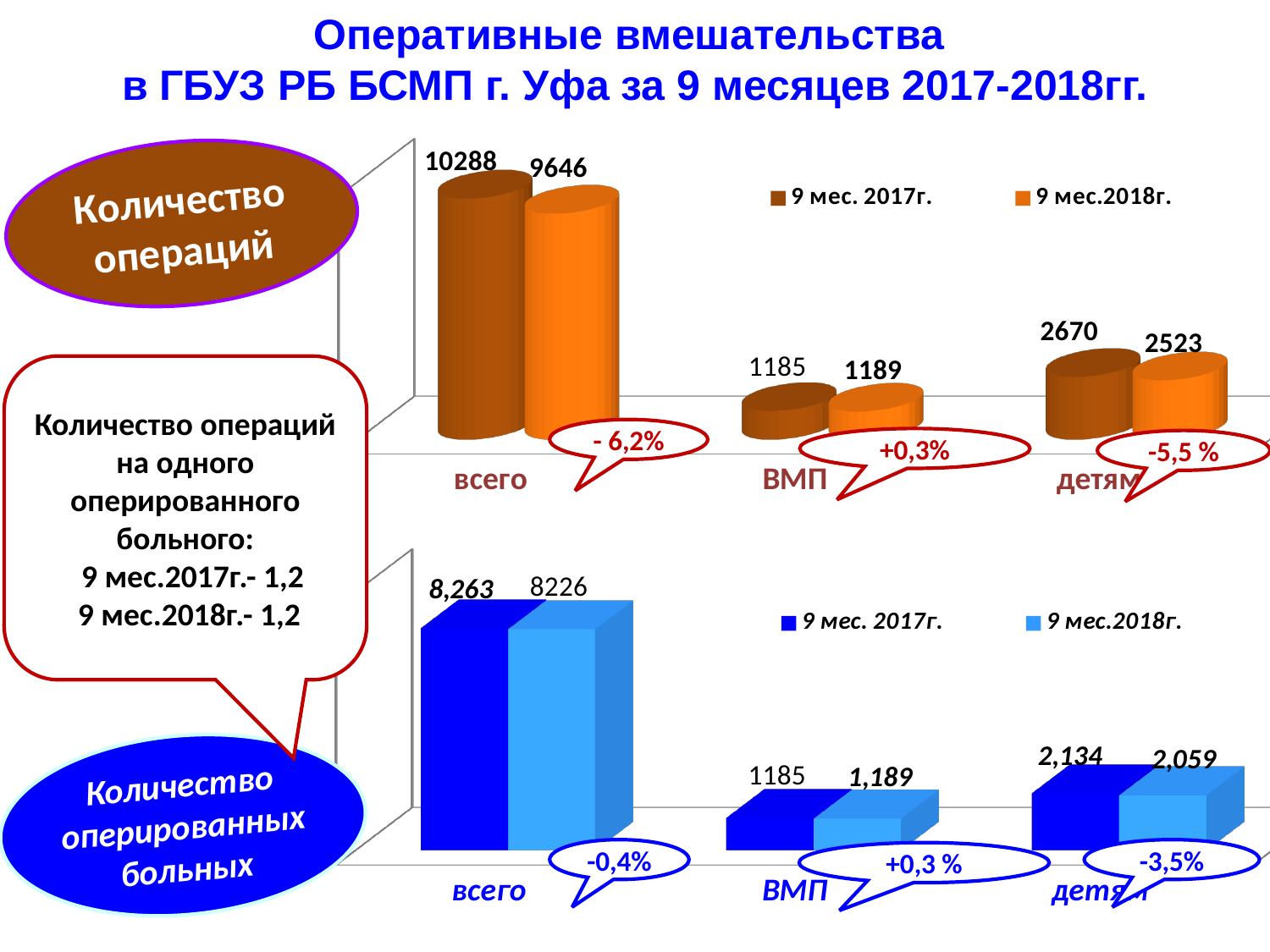

# Оперативные вмешательства в ГБУЗ РБ БСМП г. Уфа за 9 месяцев 2017-2018гг.

[unsupported chart]

Количество операций
Количество операций
на одного оперированного
больного:
  9 мес.2017г.- 1,2
 9 мес.2018г.- 1,2
- 6,2%
+0,3%
-5,5 %

[unsupported chart]

Количество
оперированных больных
-0,4%
-3,5%
+0,3 %